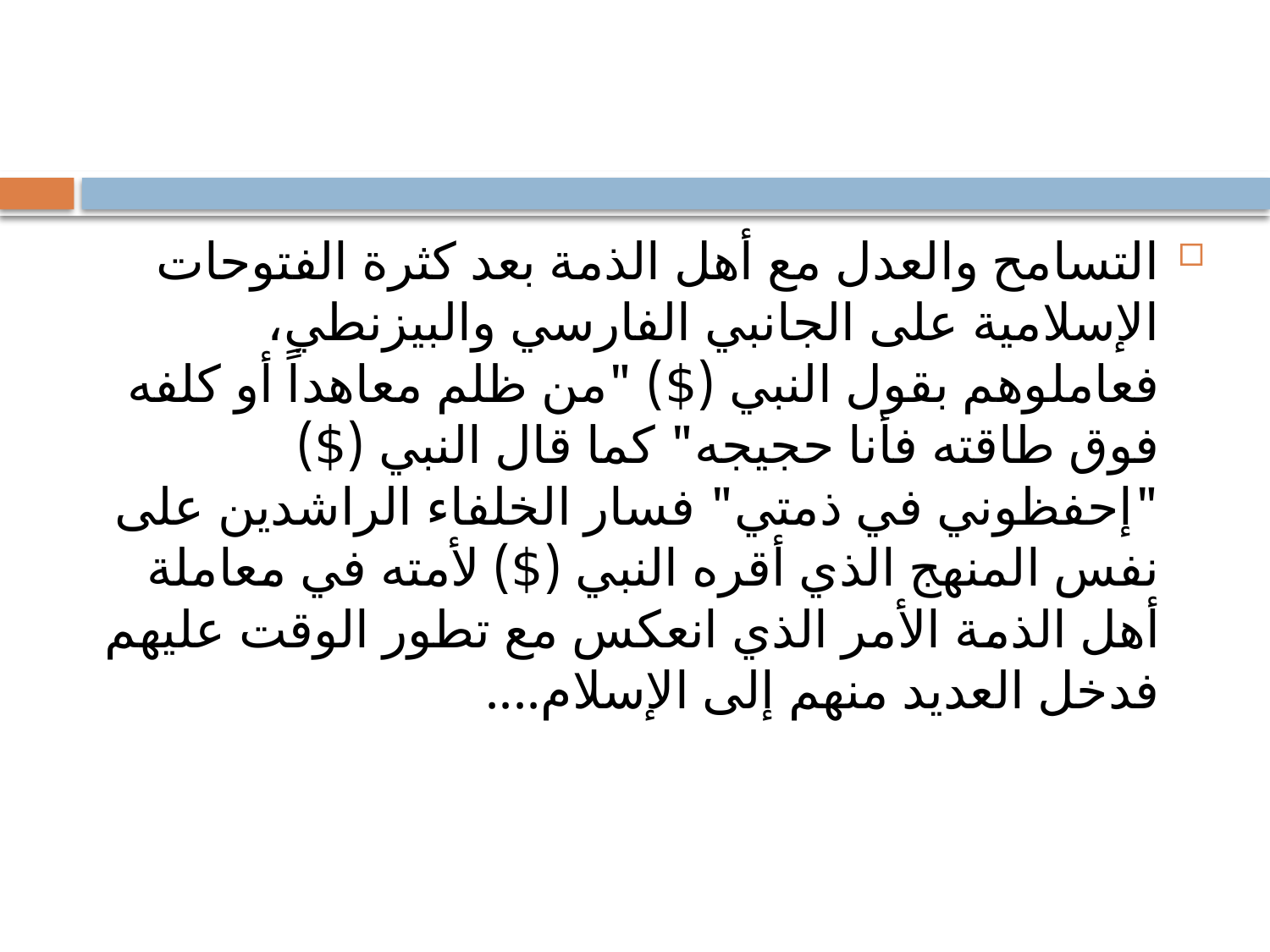

#
التسامح والعدل مع أهل الذمة بعد كثرة الفتوحات الإسلامية على الجانبي الفارسي والبيزنطي، فعاملوهم بقول النبي ($) "من ظلم معاهداً أو كلفه فوق طاقته فأنا حجيجه" كما قال النبي ($) "إحفظوني في ذمتي" فسار الخلفاء الراشدين على نفس المنهج الذي أقره النبي ($) لأمته في معاملة أهل الذمة الأمر الذي انعكس مع تطور الوقت عليهم فدخل العديد منهم إلى الإسلام....